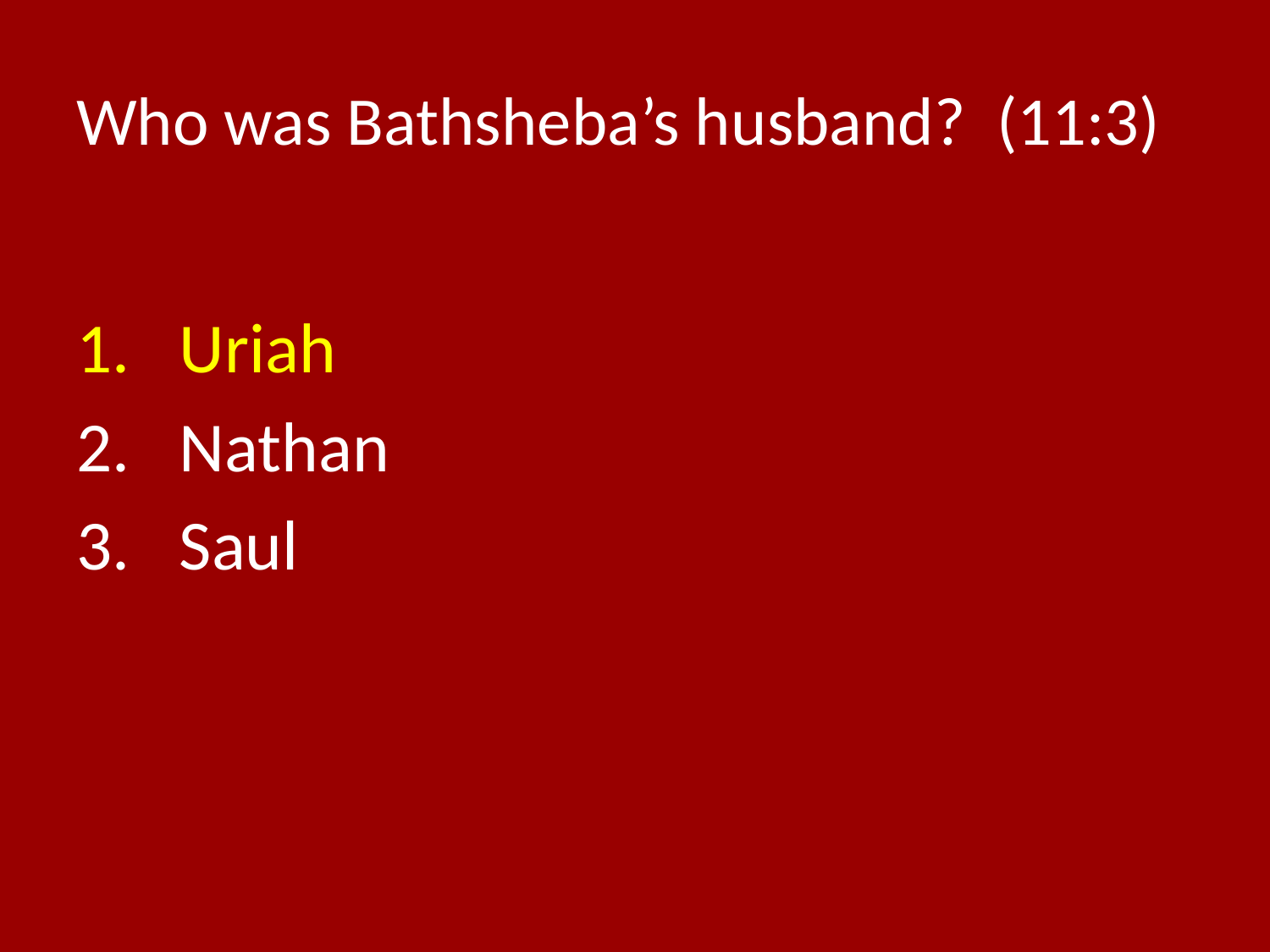

# Who was Bathsheba’s husband?  (11:3)
Uriah
Nathan
Saul